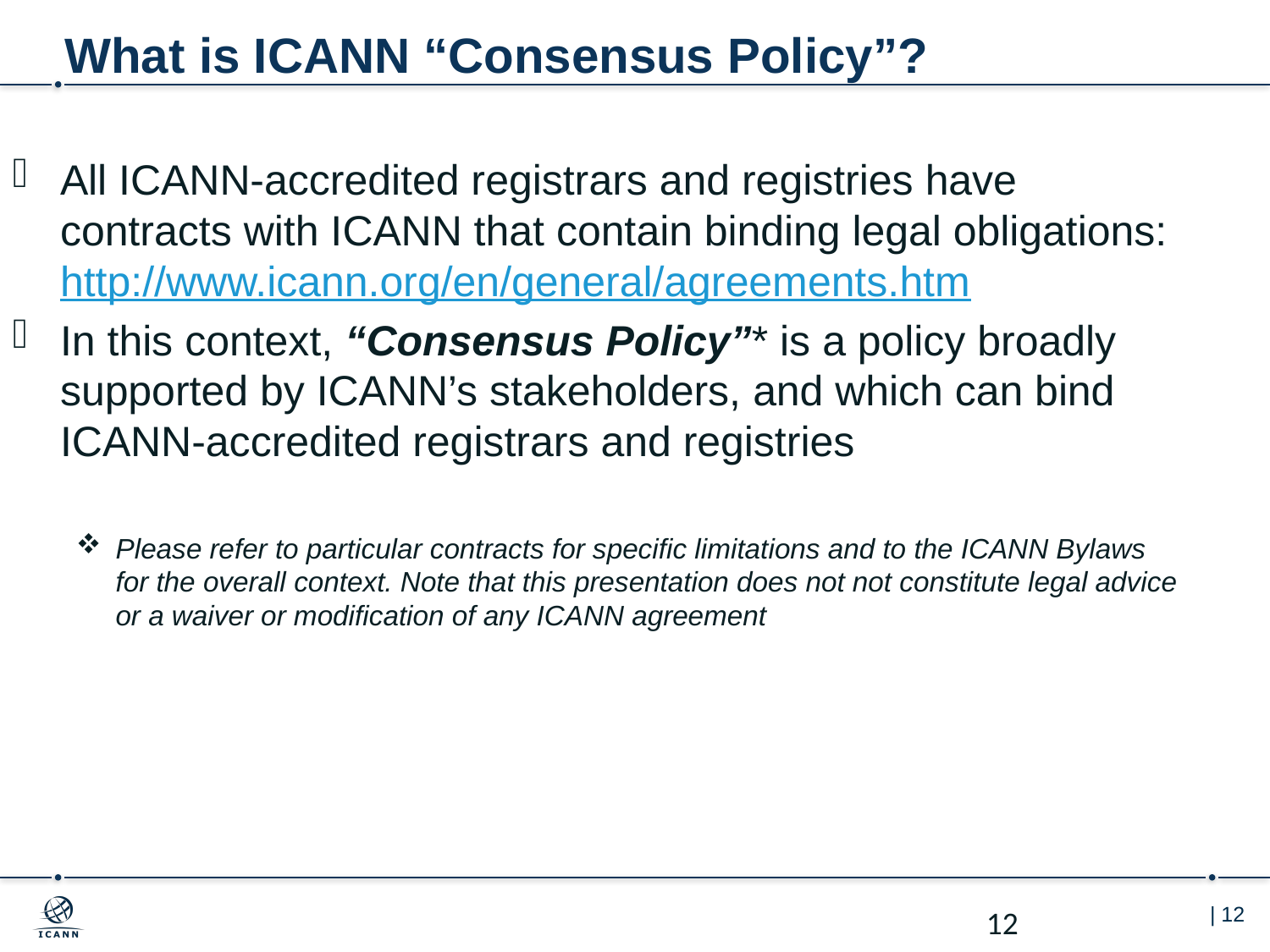

# What is ICANN “Consensus Policy”?
All ICANN-accredited registrars and registries have contracts with ICANN that contain binding legal obligations: http://www.icann.org/en/general/agreements.htm
In this context, “Consensus Policy”* is a policy broadly supported by ICANN’s stakeholders, and which can bind ICANN-accredited registrars and registries

Please refer to particular contracts for specific limitations and to the ICANN Bylaws for the overall context. Note that this presentation does not not constitute legal advice or a waiver or modification of any ICANN agreement

12